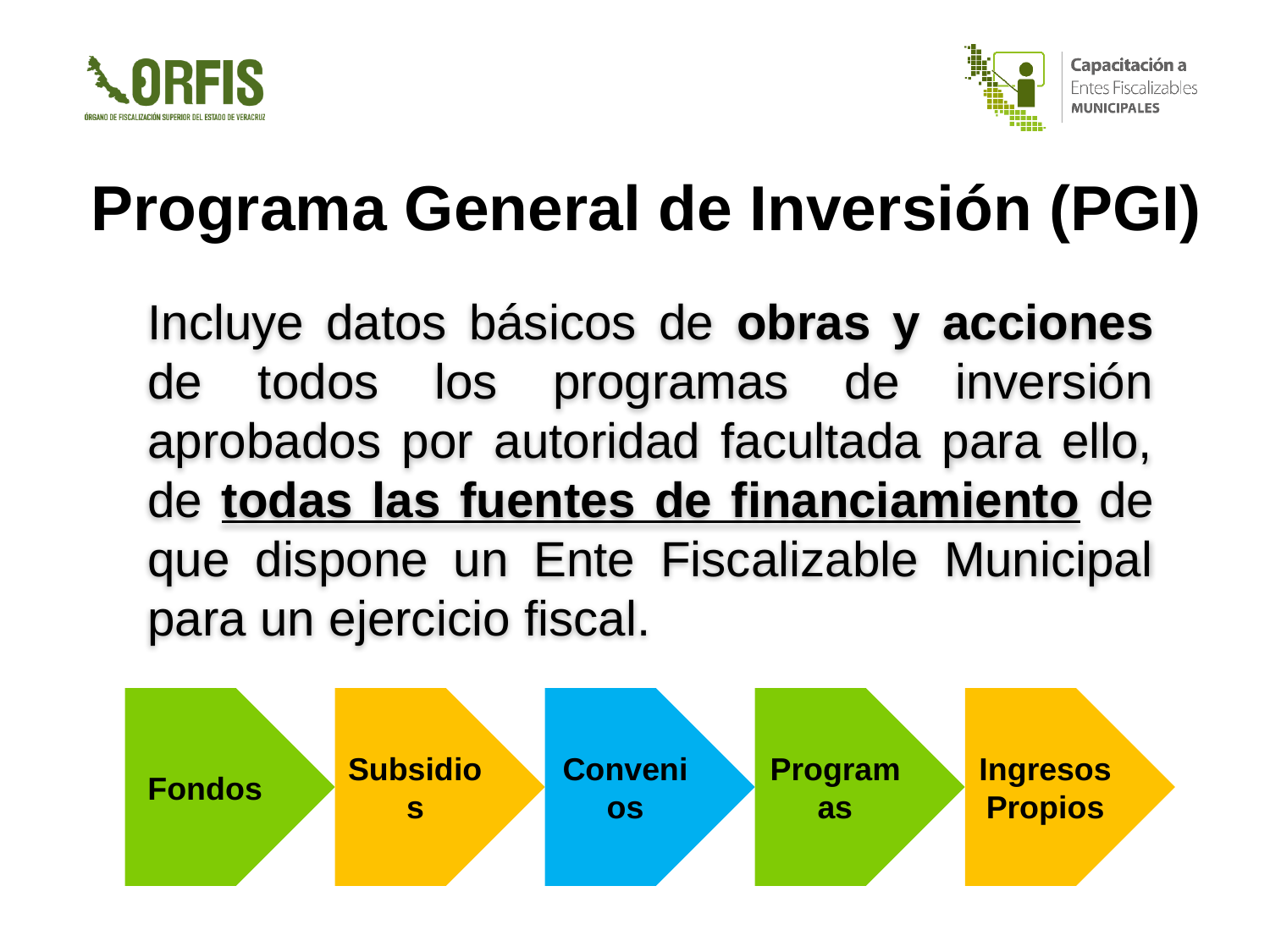

Programa General de Inversión (PGI)
Incluye datos básicos de obras y acciones de todos los programas de inversión aprobados por autoridad facultada para ello, de todas las fuentes de financiamiento de que dispone un Ente Fiscalizable Municipal para un ejercicio fiscal.
Fondos
Subsidios
Convenios
Programas
Ingresos Propios